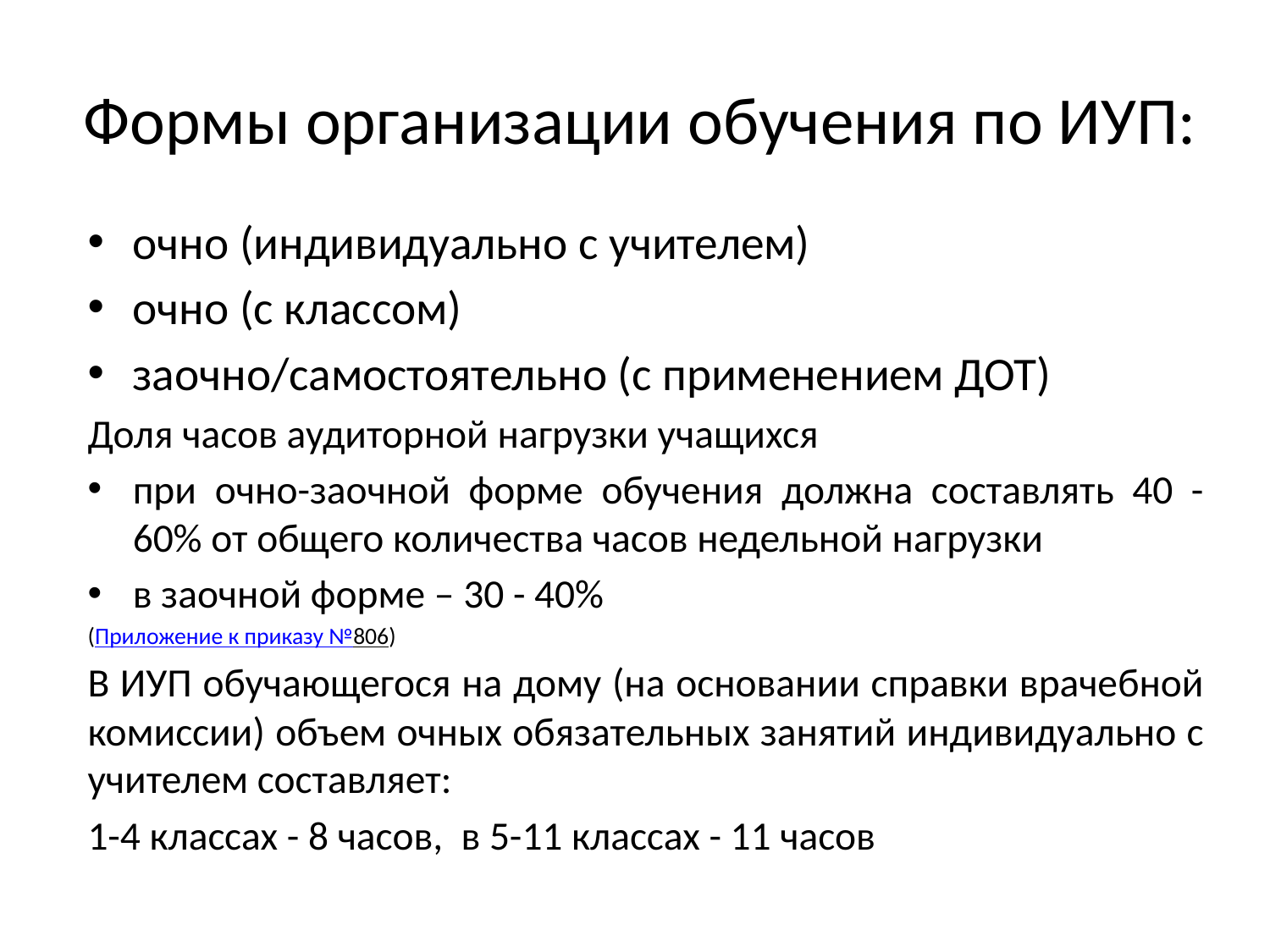

# Формы организации обучения по ИУП:
очно (индивидуально с учителем)
очно (с классом)
заочно/самостоятельно (с применением ДОТ)
Доля часов аудиторной нагрузки учащихся
при очно-заочной форме обучения должна составлять 40 - 60% от общего количества часов недельной нагрузки
в заочной форме – 30 - 40%
(Приложение к приказу №806)
В ИУП обучающегося на дому (на основании справки врачебной комиссии) объем очных обязательных занятий индивидуально с учителем составляет:
1-4 классах - 8 часов,  в 5-11 классах - 11 часов